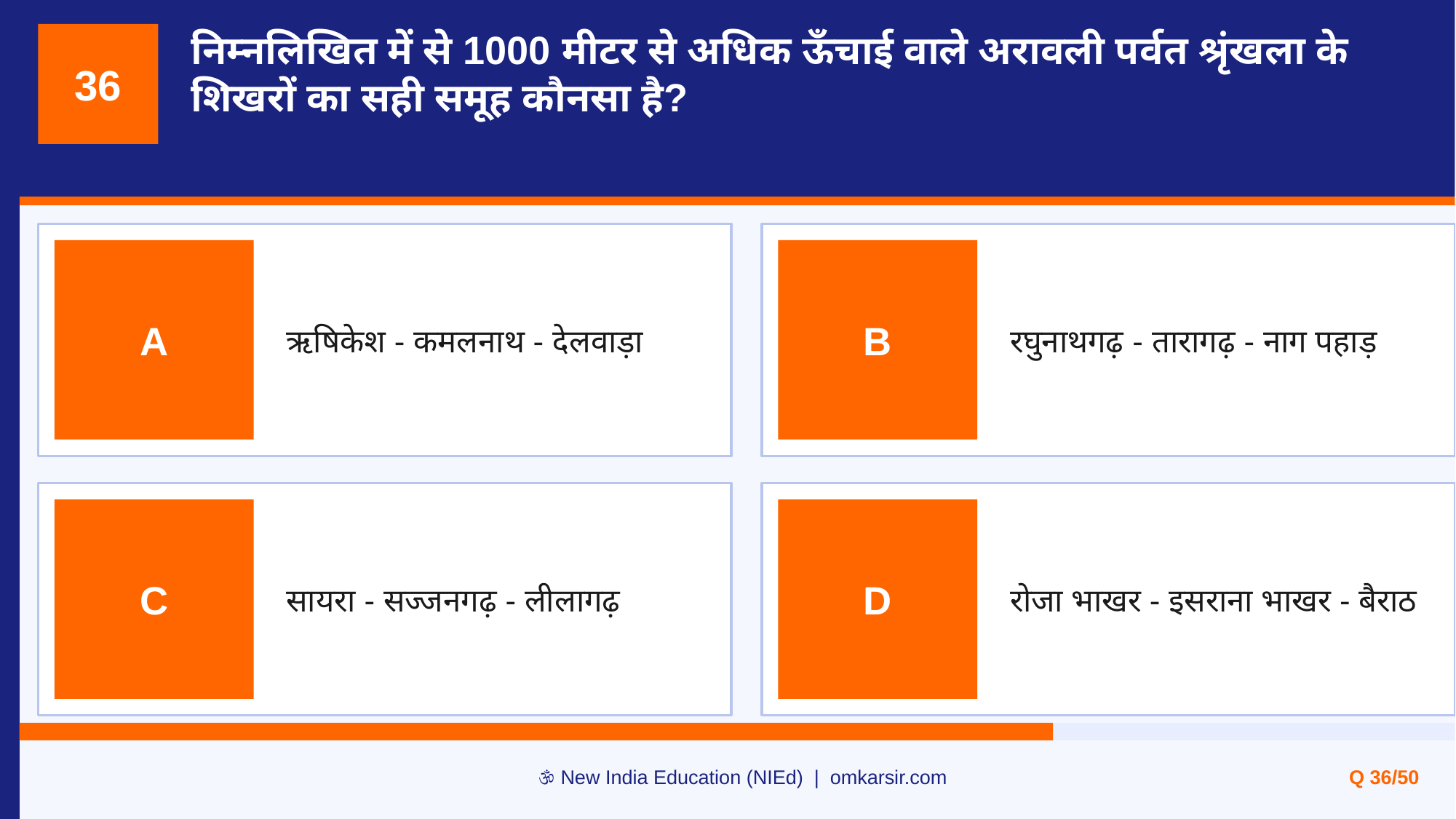

निम्नलिखित में से 1000 मीटर से अधिक ऊँचाई वाले अरावली पर्वत श्रृंखला के शिखरों का सही समूह कौनसा है?
36

ऋषिकेश - कमलनाथ - देलवाड़ा
रघुनाथगढ़ - तारागढ़ - नाग पहाड़
A
B

सायरा - सज्जनगढ़ - लीलागढ़
रोजा भाखर - इसराना भाखर - बैराठ
C
D

🕉️ New India Education (NIEd)  |  omkarsir.com
Q 36/50